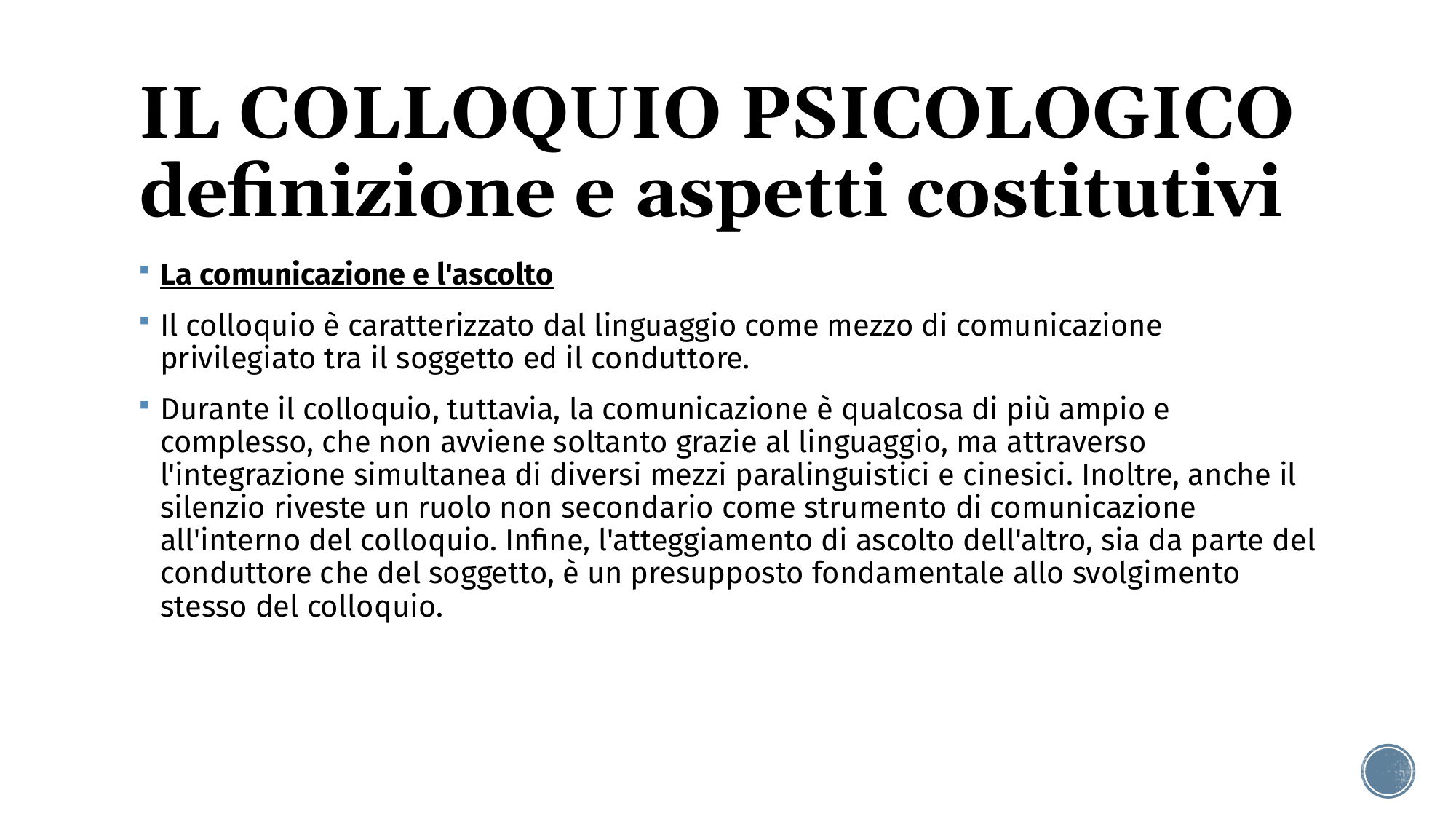

# IL COLLOQUIO PSICOLOGICO definizione e aspetti costitutivi
La comunicazione e l'ascolto
Il colloquio è caratterizzato dal linguaggio come mezzo di comunicazione privilegiato tra il soggetto ed il conduttore.
Durante il colloquio, tuttavia, la comunicazione è qualcosa di più ampio e complesso, che non avviene soltanto grazie al linguaggio, ma attraverso l'integrazione simultanea di diversi mezzi paralinguistici e cinesici. Inoltre, anche il silenzio riveste un ruolo non secondario come strumento di comunicazione all'interno del colloquio. Infine, l'atteggiamento di ascolto dell'altro, sia da parte del conduttore che del soggetto, è un presupposto fondamentale allo svolgimento stesso del colloquio.